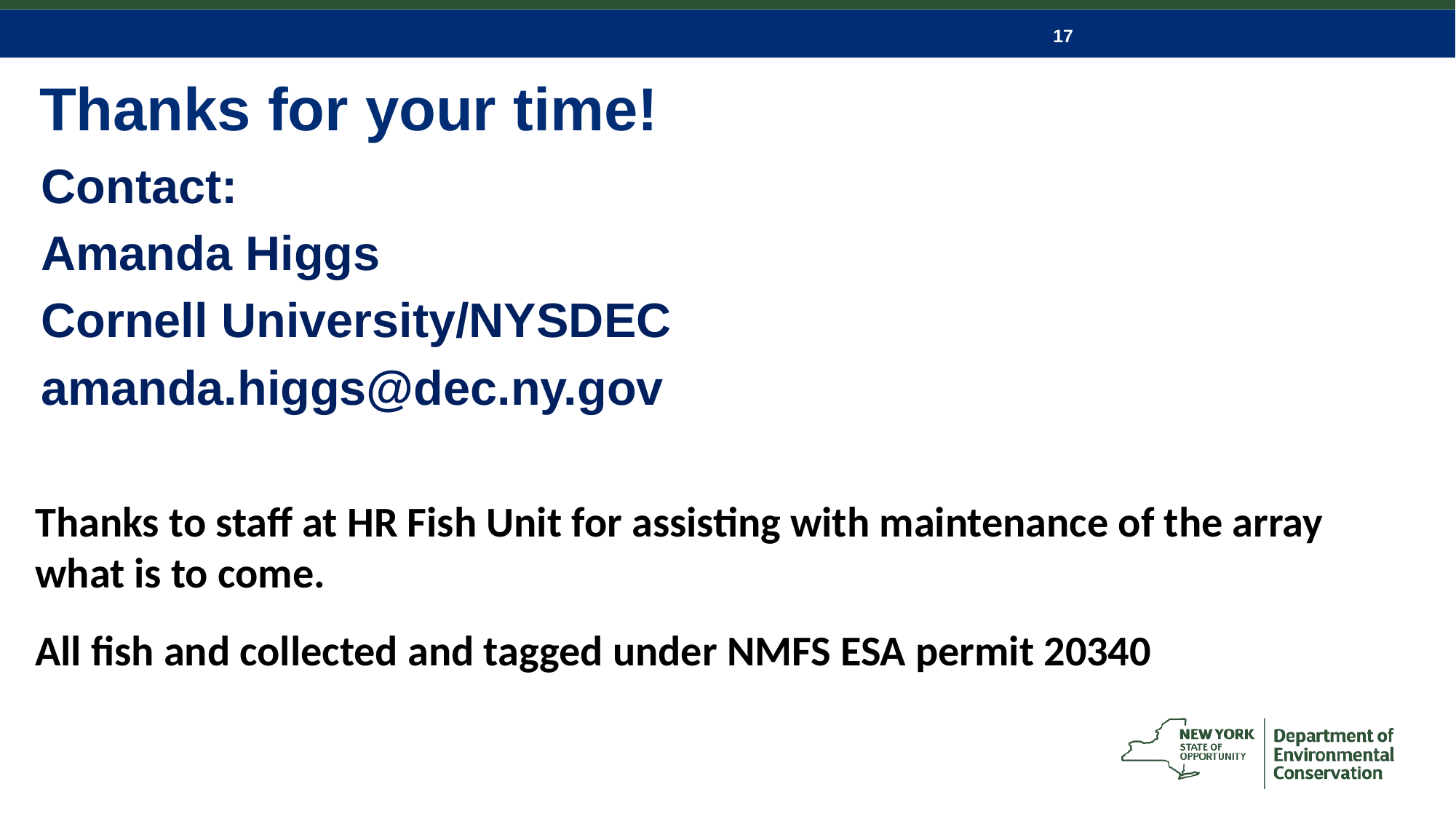

# Thanks for your time!
Contact:
Amanda Higgs
Cornell University/NYSDEC
amanda.higgs@dec.ny.gov

Thanks to staff at HR Fish Unit for assisting with maintenance of the array
what is to come.

All fish and collected and tagged under NMFS ESA permit 20340